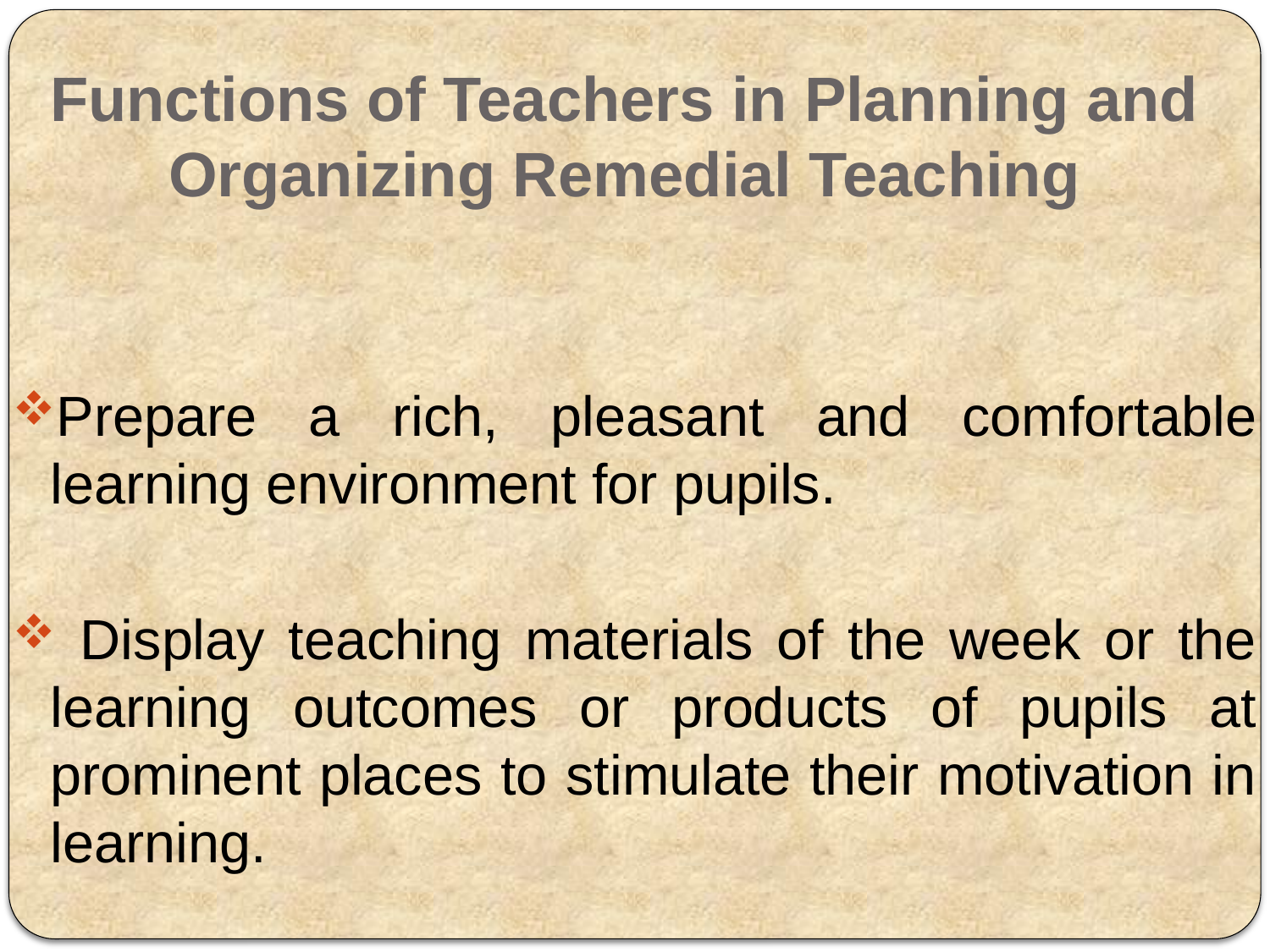

# Functions of Teachers in Planning and Organizing Remedial Teaching

Prepare a rich, pleasant and comfortable learning environment for pupils.

 Display teaching materials of the week or the learning outcomes or products of pupils at prominent places to stimulate their motivation in learning.